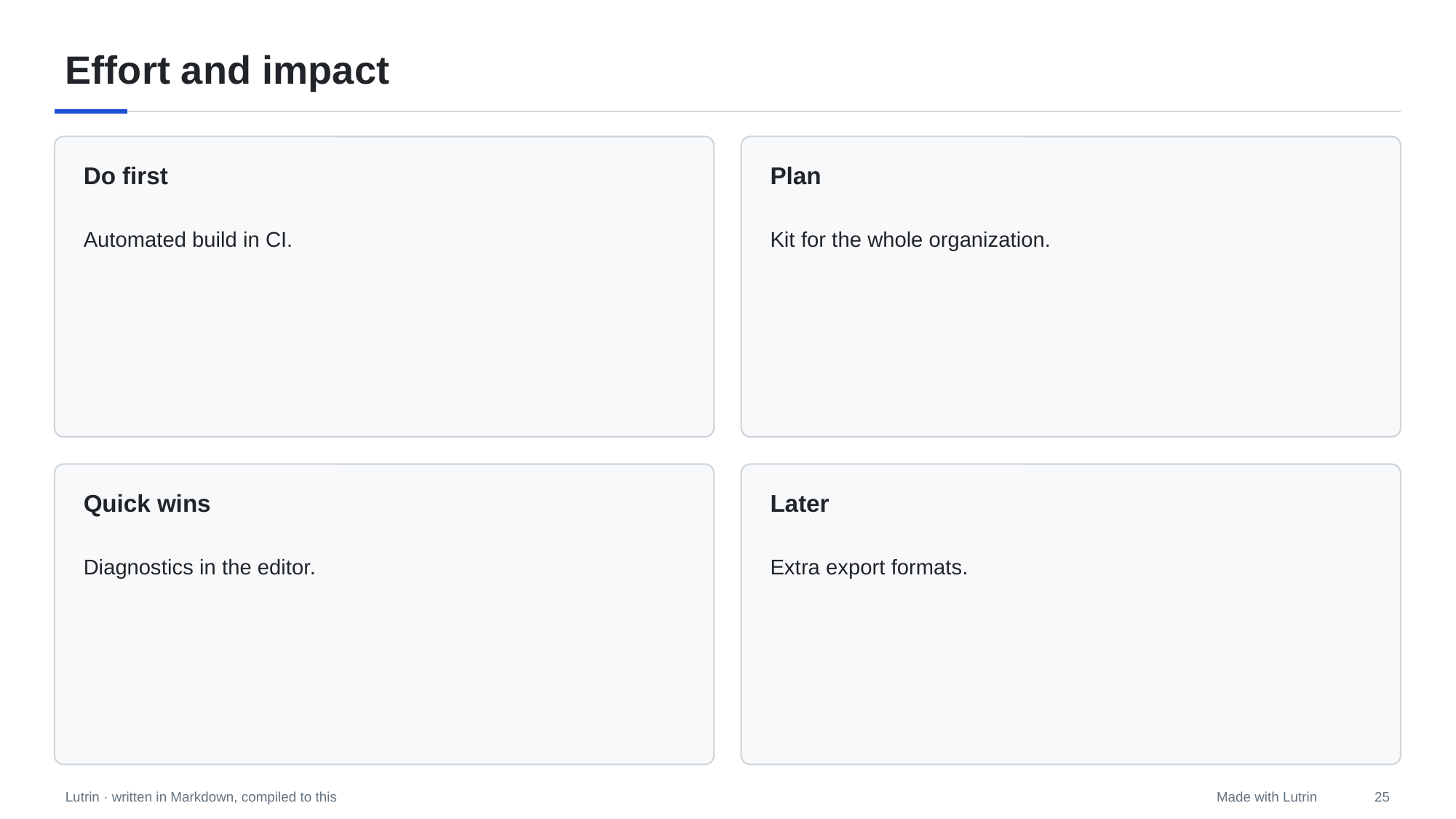

# Effort and impact

Do first
Plan
Automated build in CI.
Kit for the whole organization.

Quick wins
Later
Diagnostics in the editor.
Extra export formats.
25